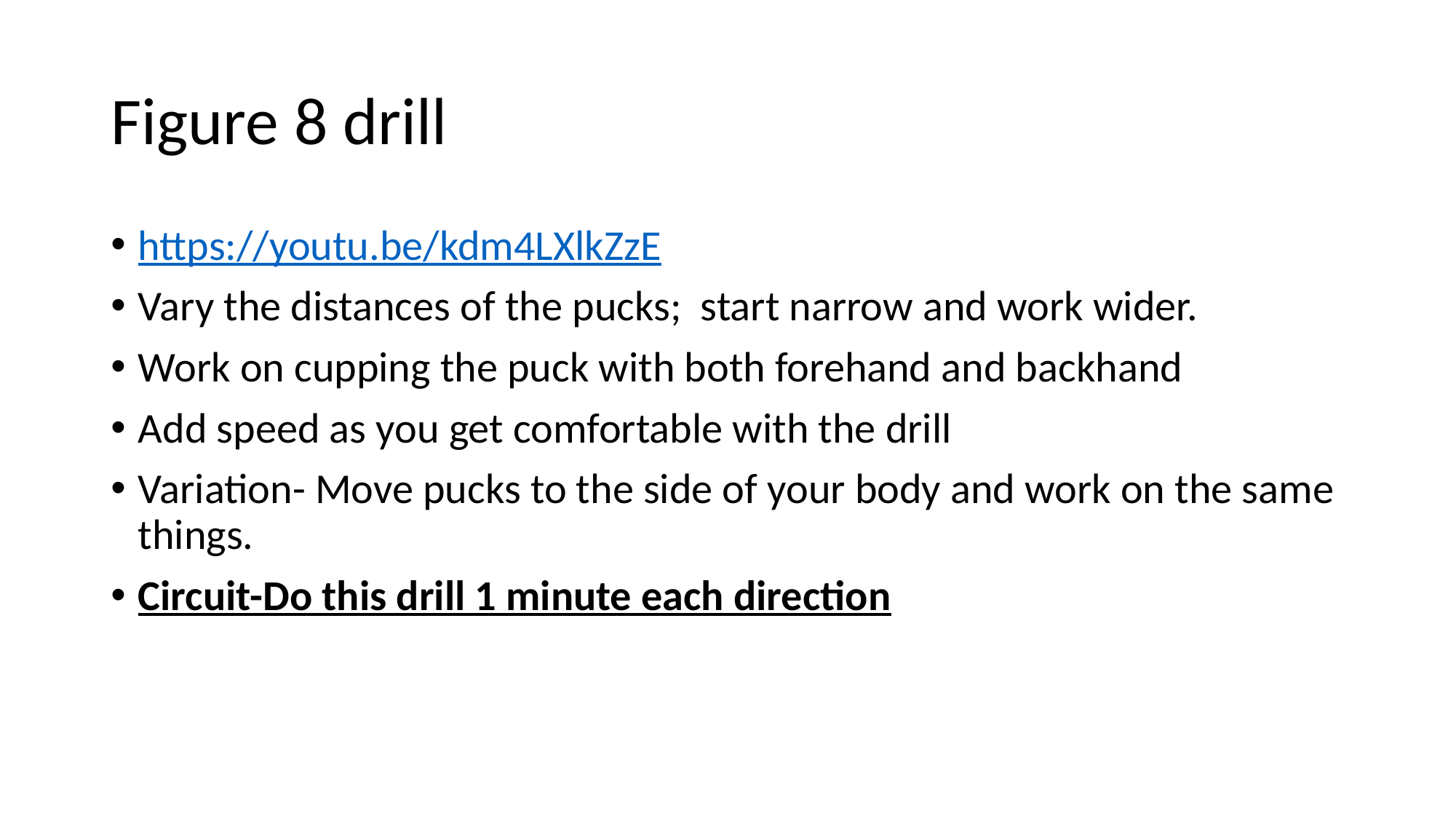

# Figure 8 drill
https://youtu.be/kdm4LXlkZzE
Vary the distances of the pucks;  start narrow and work wider.
Work on cupping the puck with both forehand and backhand
Add speed as you get comfortable with the drill
Variation- Move pucks to the side of your body and work on the same things.
Circuit-Do this drill 1 minute each direction